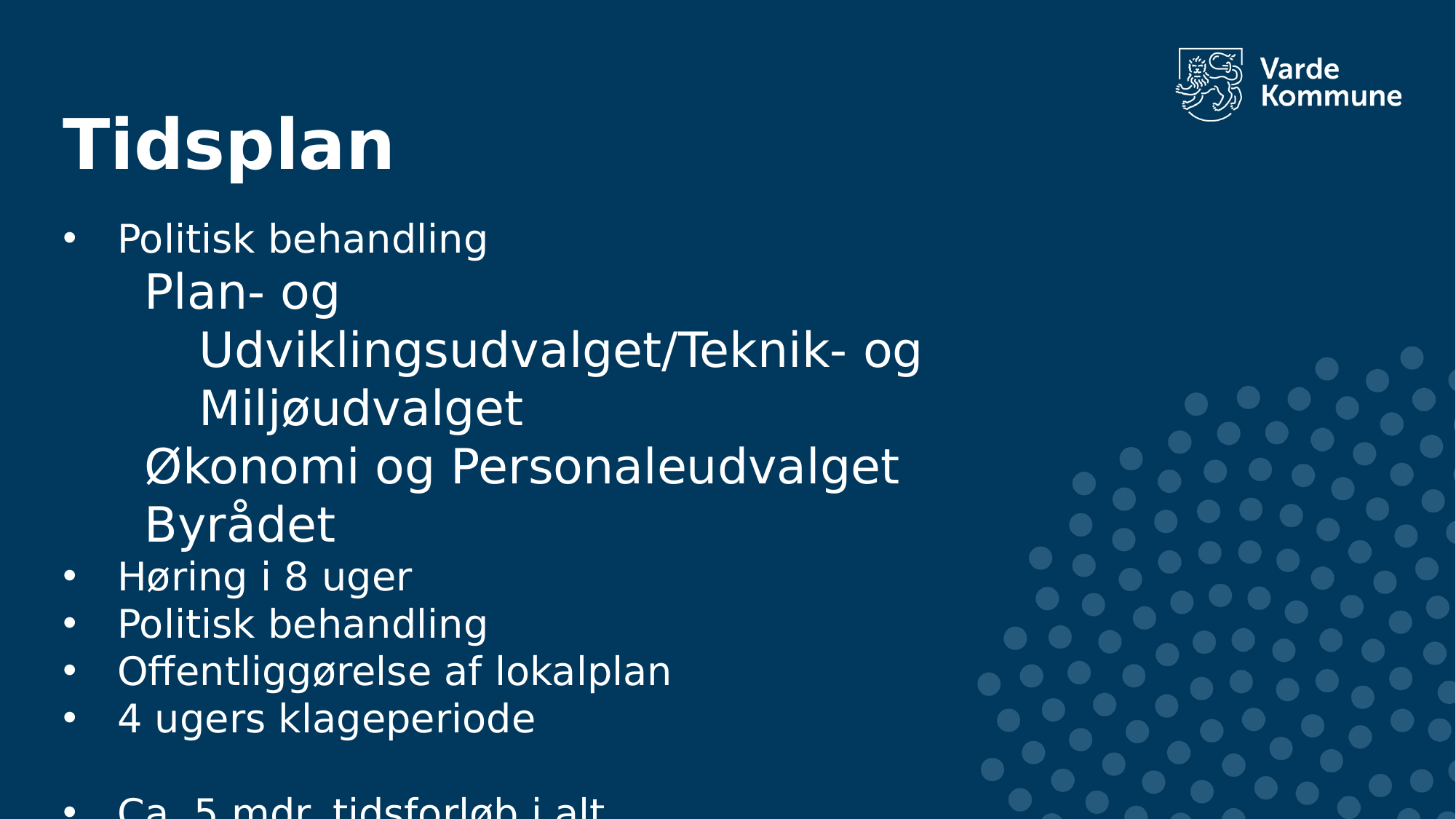

# Tidsplan
Politisk behandling
Plan- og Udviklingsudvalget/Teknik- og Miljøudvalget
Økonomi og Personaleudvalget
Byrådet
Høring i 8 uger
Politisk behandling
Offentliggørelse af lokalplan
4 ugers klageperiode

Ca. 5 mdr. tidsforløb i alt